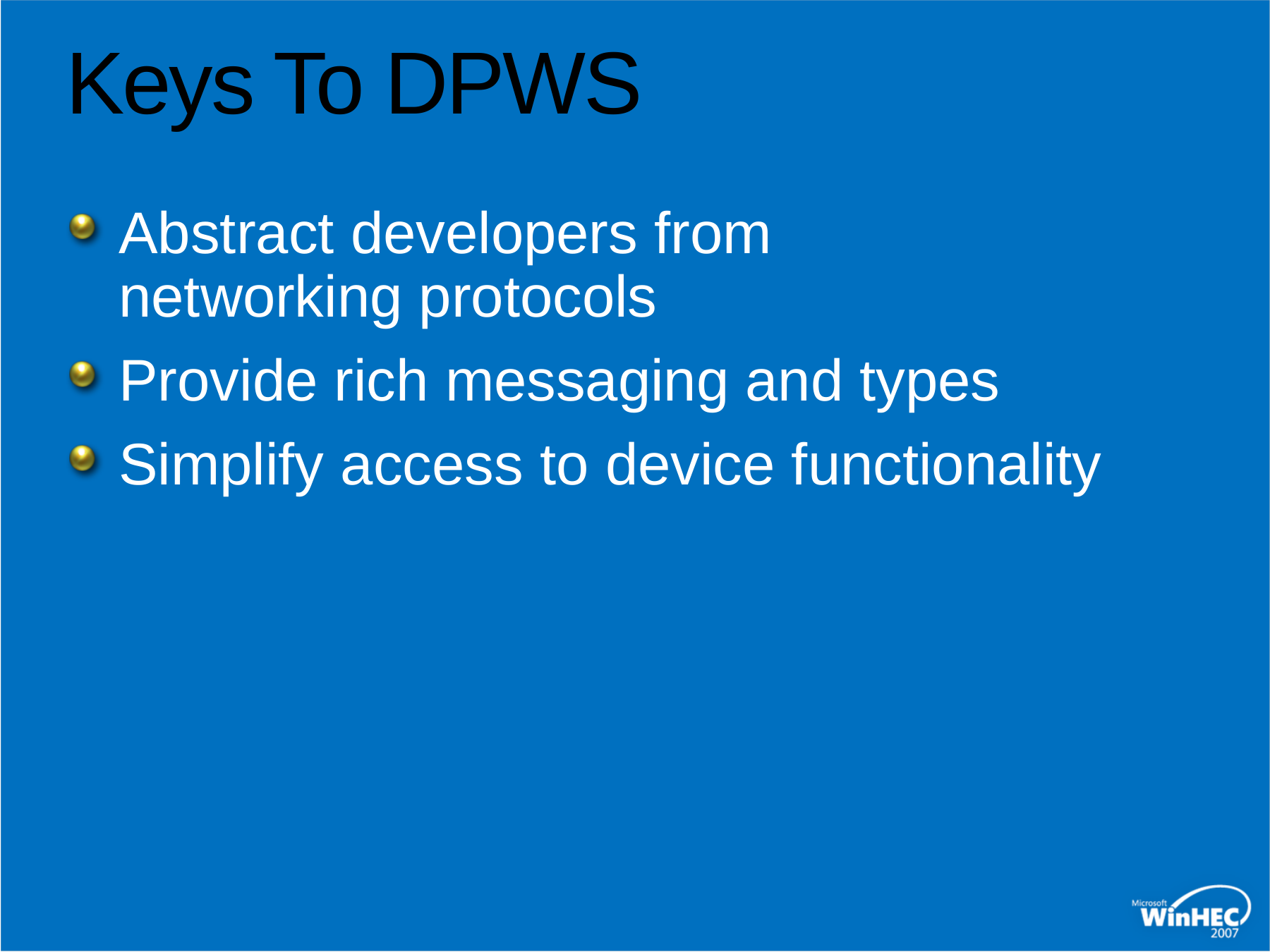

# Keys To DPWS
Abstract developers from
networking protocols
Provide rich messaging and types
Simplify access to device functionality